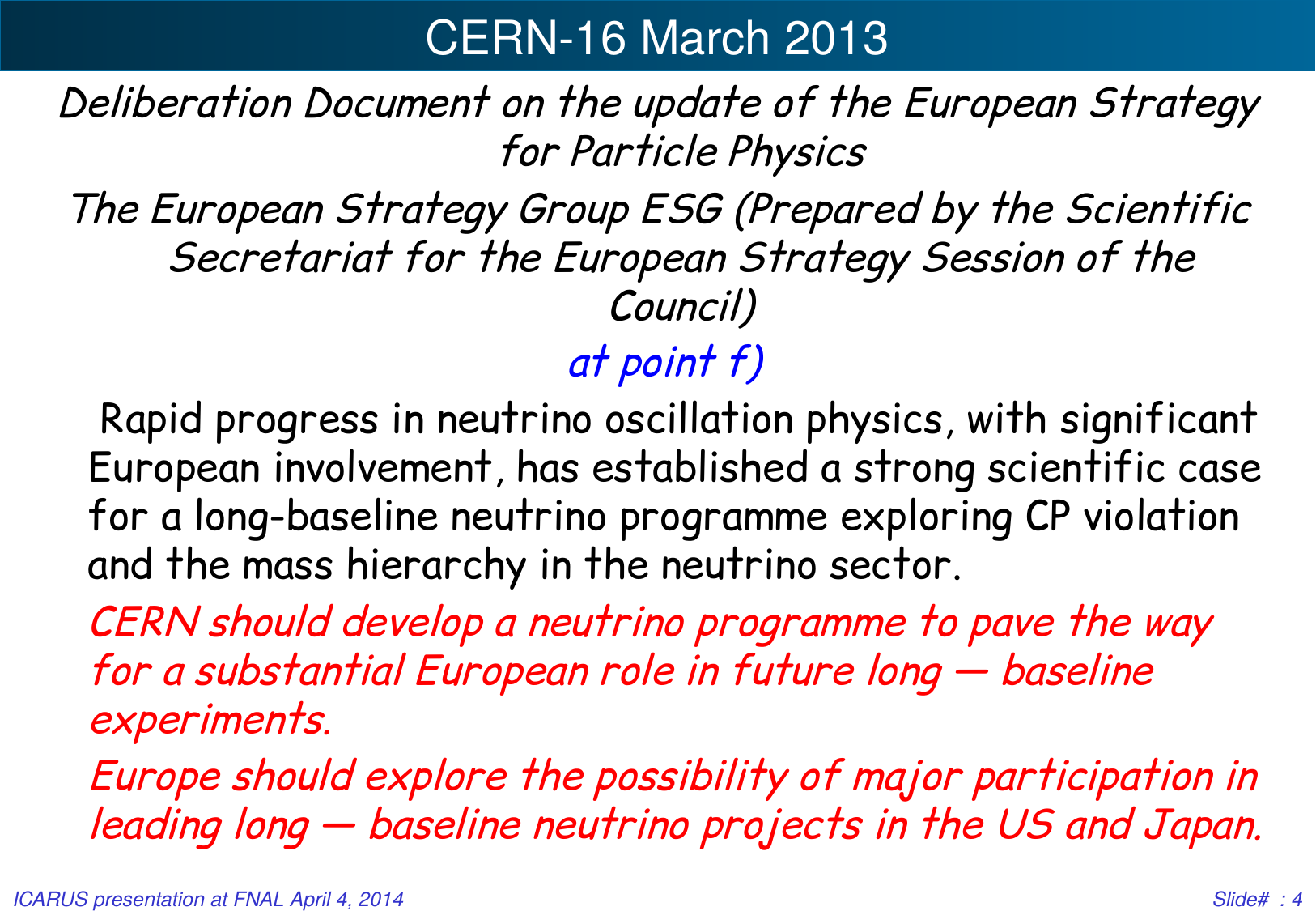

# CERN-16 March 2013
Deliberation Document on the update of the European Strategy for Particle Physics
The European Strategy Group ESG (Prepared by the Scientific Secretariat for the European Strategy Session of the Council)
 at point f)
	 Rapid progress in neutrino oscillation physics, with significant European involvement, has established a strong scientific case for a long-baseline neutrino programme exploring CP violation and the mass hierarchy in the neutrino sector.
	CERN should develop a neutrino programme to pave the way for a substantial European role in future long — baseline experiments.
	Europe should explore the possibility of major participation in leading long — baseline neutrino projects in the US and Japan.
ICARUS presentation at FNAL April 4, 2014
Slide#  : 4